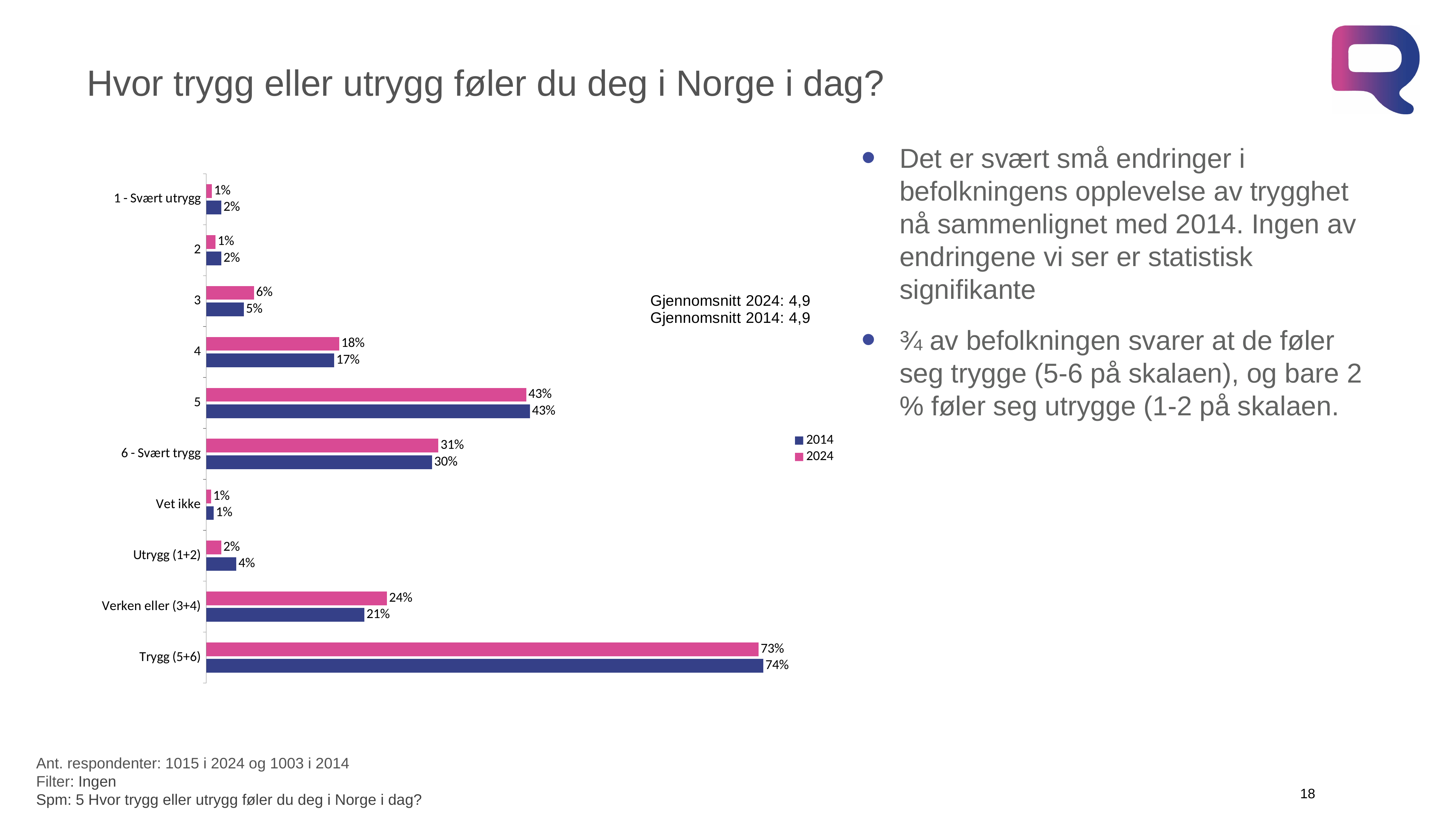

# Hvor trygg eller utrygg føler du deg i Norge i dag?
Det er svært små endringer i befolkningens opplevelse av trygghet nå sammenlignet med 2014. Ingen av endringene vi ser er statistisk signifikante
¾ av befolkningen svarer at de føler seg trygge (5-6 på skalaen), og bare 2 % føler seg utrygge (1-2 på skalaen.

### Chart

| Category | 2024 | 2014 |
|---|---|---|
| 1 - Svært utrygg | 0.0075862691489980505 | 0.02 |
| 2 | 0.012334251409246799 | 0.02 |
| 3 | 0.06340689323240879 | 0.05 |
| 4 | 0.176632299690212 | 0.17 |
| 5 | 0.425181978893034 | 0.43 |
| 6 - Svært trygg | 0.308486541442706 | 0.3 |
| Vet ikke | 0.00637176618339091 | 0.01 |
| Utrygg (1+2) | 0.019920520558244902 | 0.04 |
| Verken eller (3+4) | 0.240039192922621 | 0.21 |
| Trygg (5+6) | 0.733668520335744 | 0.74 |
Ant. respondenter: 1015 i 2024 og 1003 i 2014
Filter: Ingen
Spm: 5 Hvor trygg eller utrygg føler du deg i Norge i dag?
18